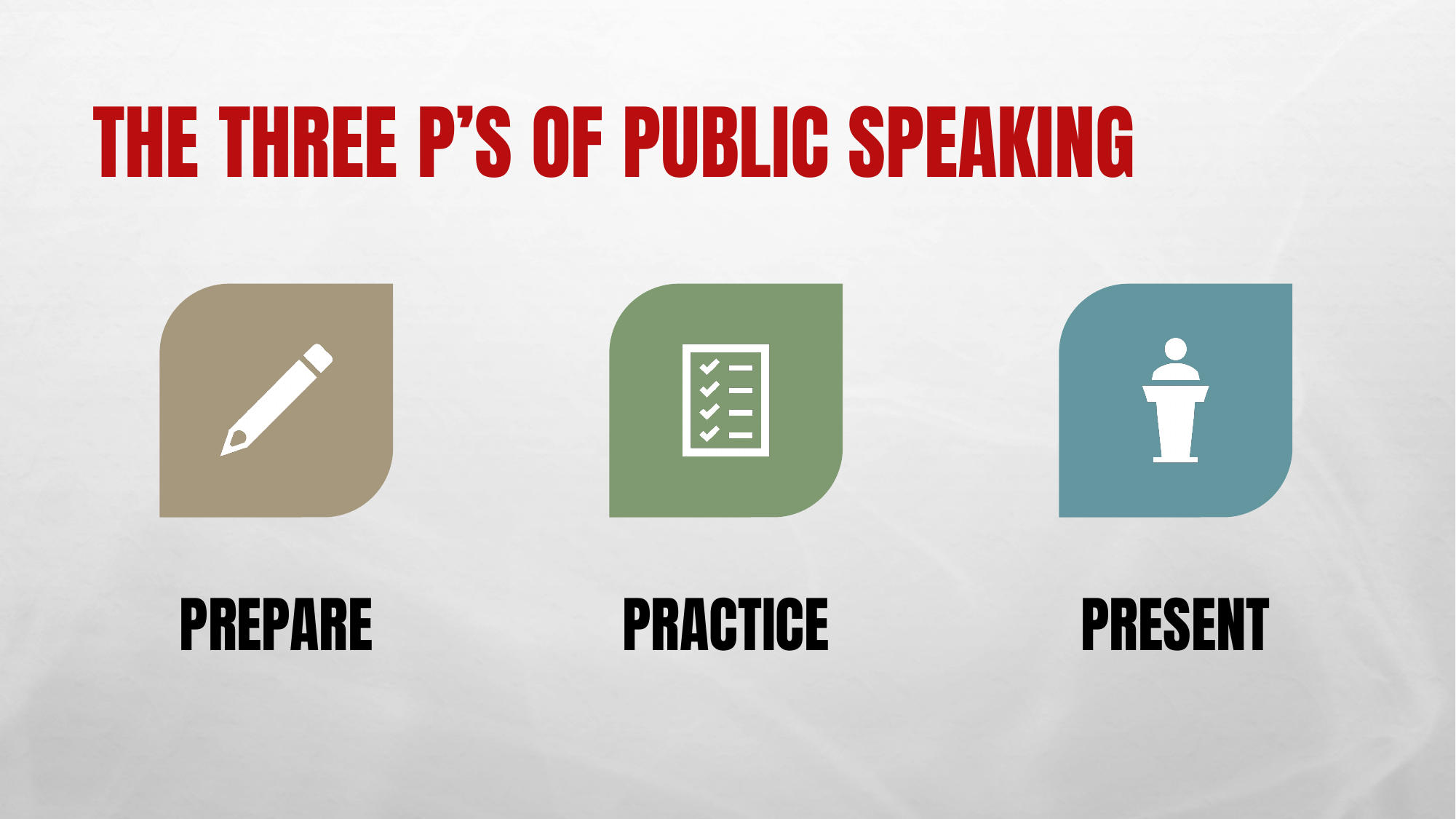

# The Three P’s of public speaking
Prepare
Practice
Present